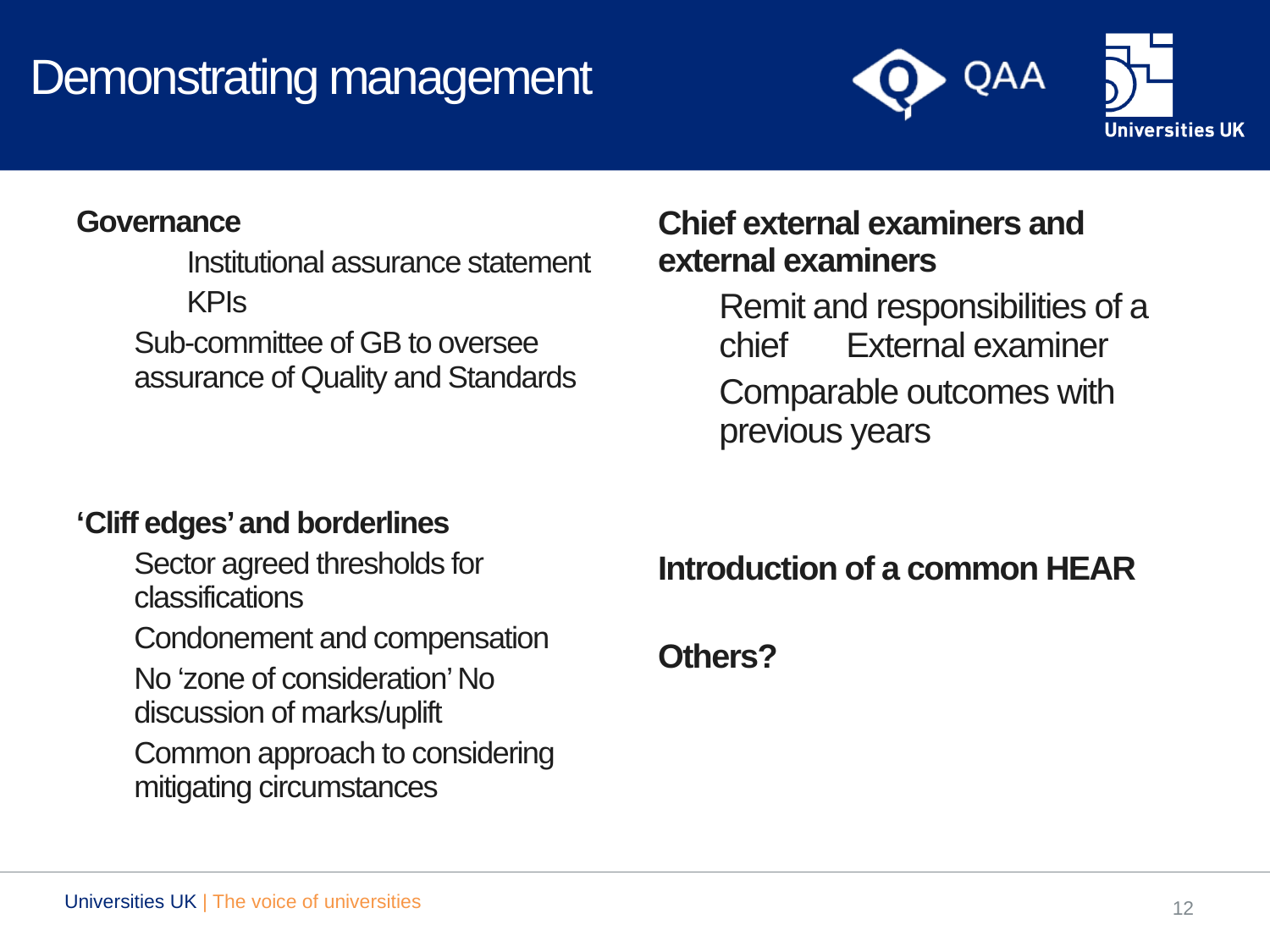

# Demonstrating management
Governance
	Institutional assurance statement
	KPIs
	Sub-committee of GB to oversee assurance of Quality and Standards

‘Cliff edges’ and borderlines
	Sector agreed thresholds for classifications
	Condonement and compensation
	No ‘zone of consideration’ No discussion of marks/uplift
	Common approach to considering mitigating circumstances
Chief external examiners and external examiners
	Remit and responsibilities of a chief 	External examiner
	Comparable outcomes with previous years

Introduction of a common HEAR

Others?
Universities UK | The voice of universities
12